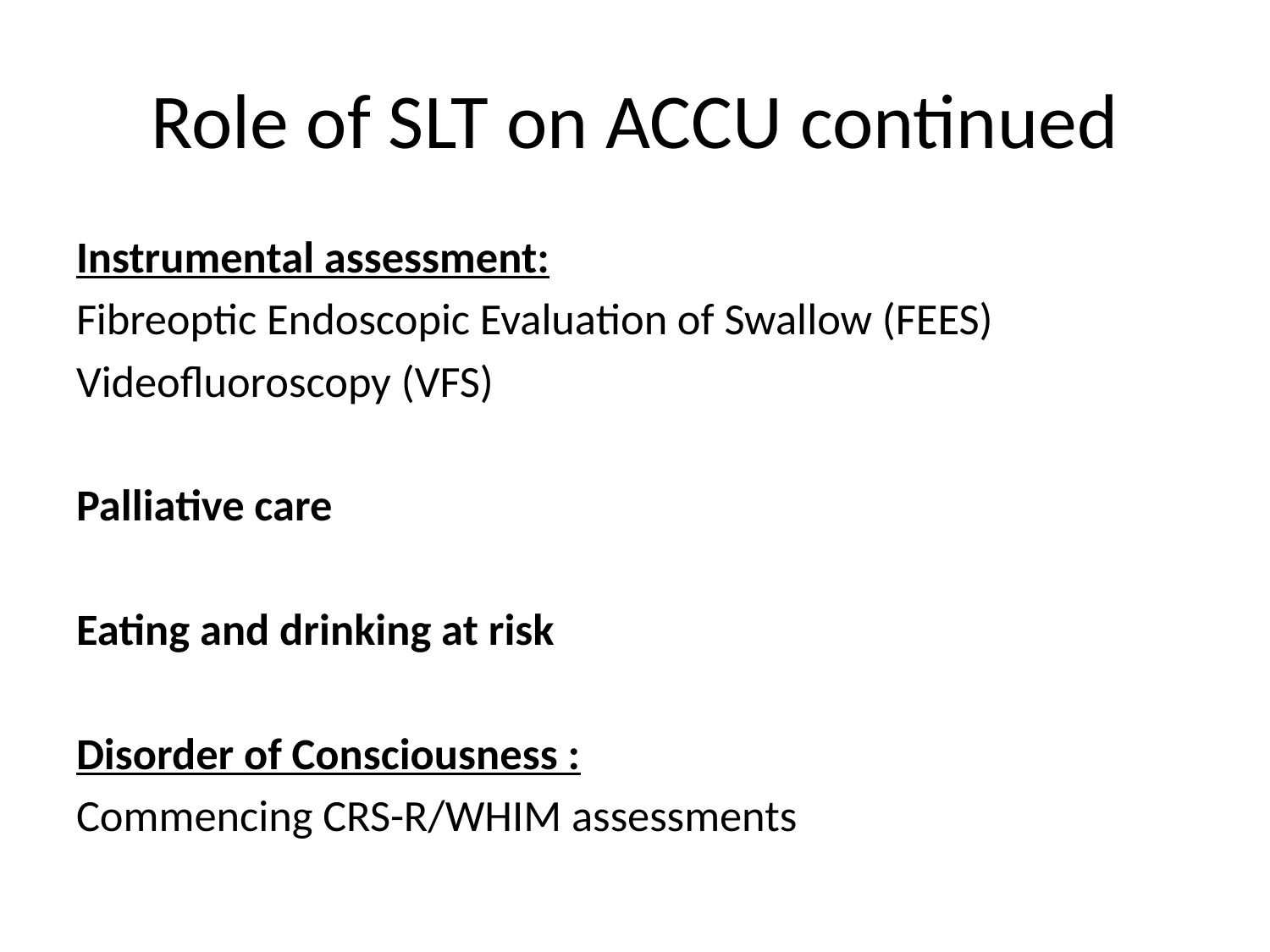

# Role of SLT on ACCU continued
Instrumental assessment:
Fibreoptic Endoscopic Evaluation of Swallow (FEES)
Videofluoroscopy (VFS)

Palliative care

Eating and drinking at risk

Disorder of Consciousness :
Commencing CRS-R/WHIM assessments